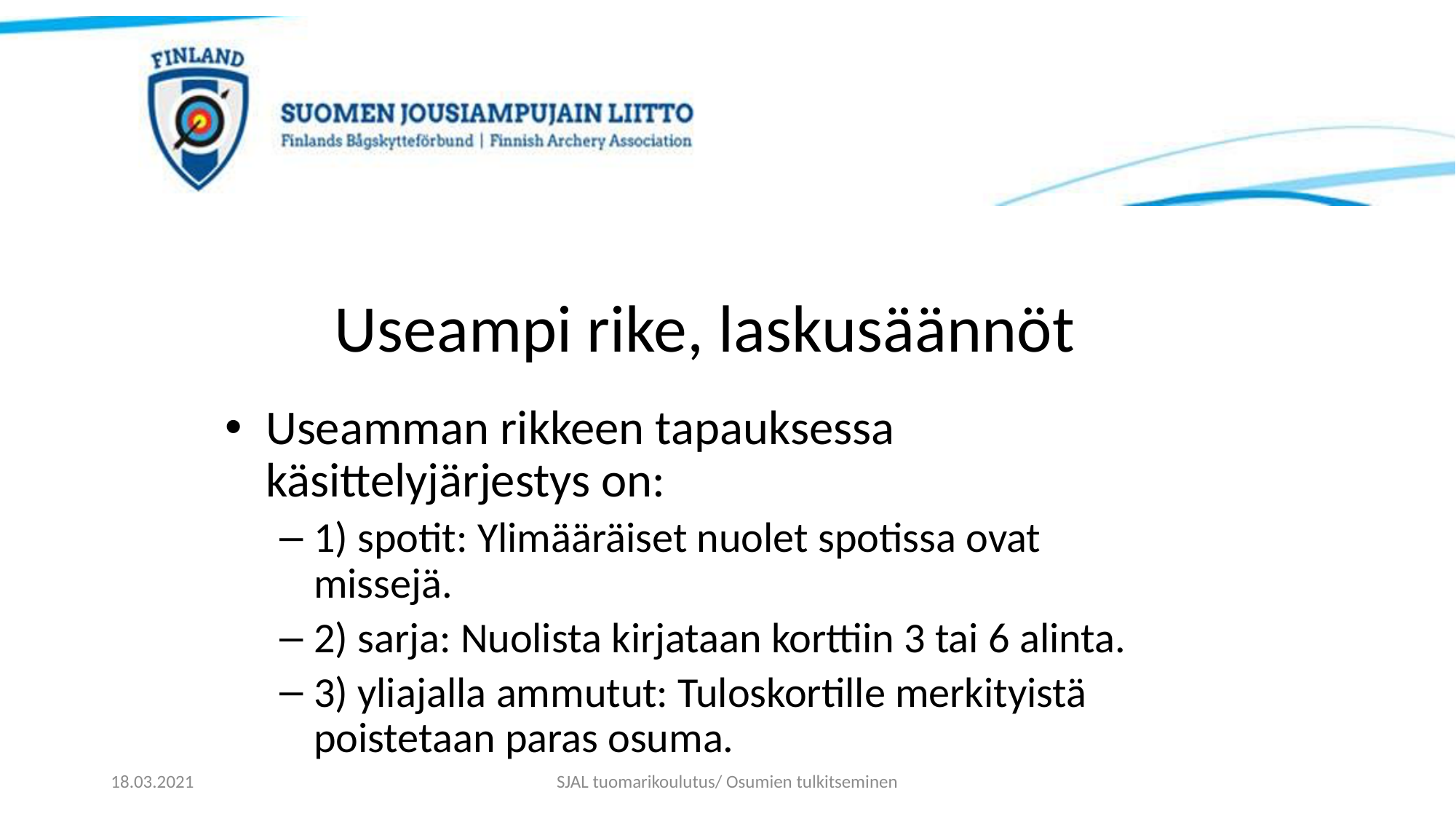

# Useampi rike, laskusäännöt
Useamman rikkeen tapauksessa käsittelyjärjestys on:
1) spotit: Ylimääräiset nuolet spotissa ovat  missejä.
2) sarja: Nuolista kirjataan korttiin 3 tai 6 alinta.
3) yliajalla ammutut: Tuloskortille merkityistä poistetaan paras osuma.
18.03.2021
SJAL tuomarikoulutus/ Osumien tulkitseminen